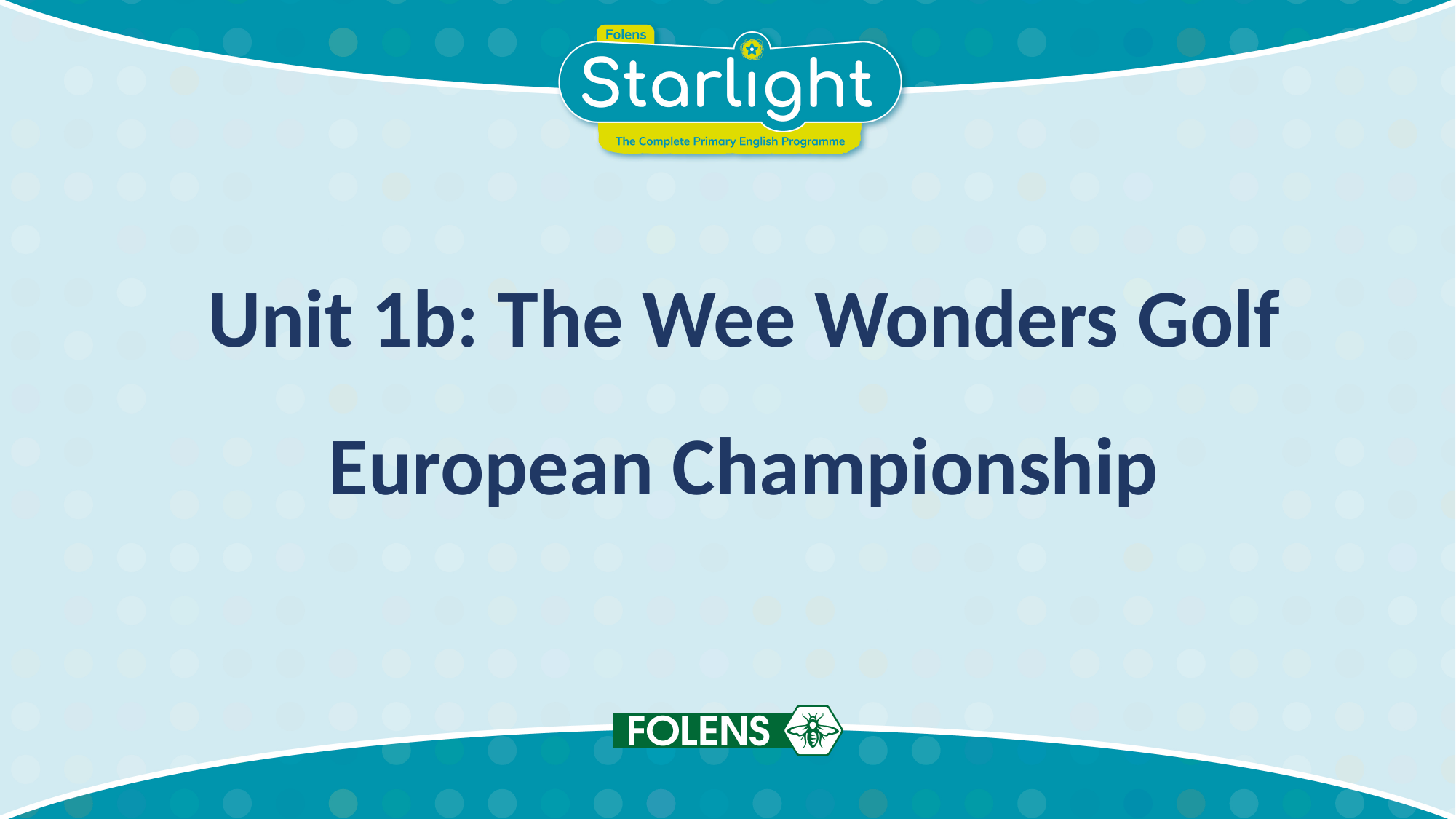

Unit 1b: The Wee Wonders Golf European Championship